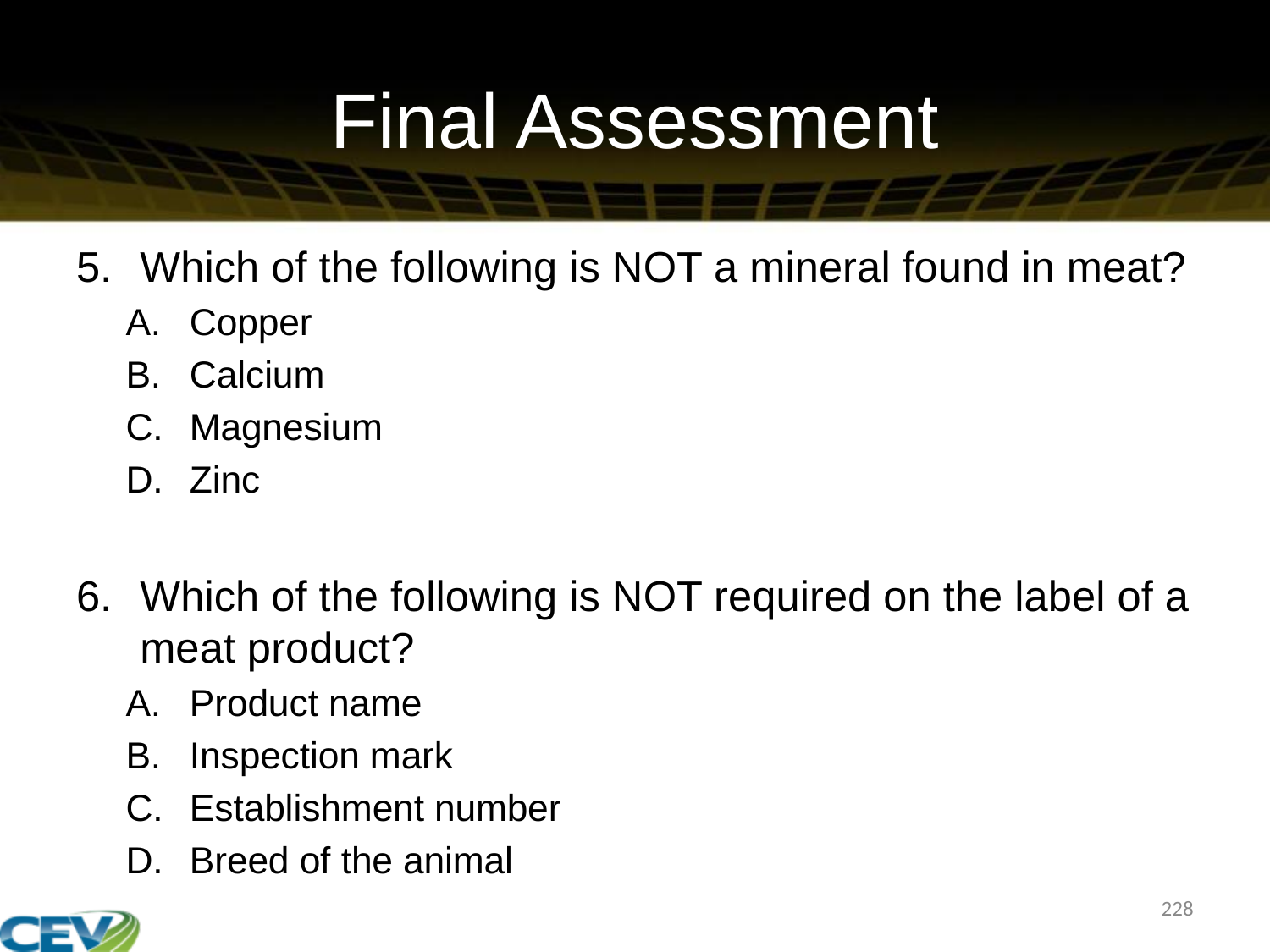

# Final Assessment
Which of the following is NOT a mineral found in meat?
Copper
Calcium
Magnesium
Zinc

Which of the following is NOT required on the label of a meat product?
Product name
Inspection mark
Establishment number
Breed of the animal
228